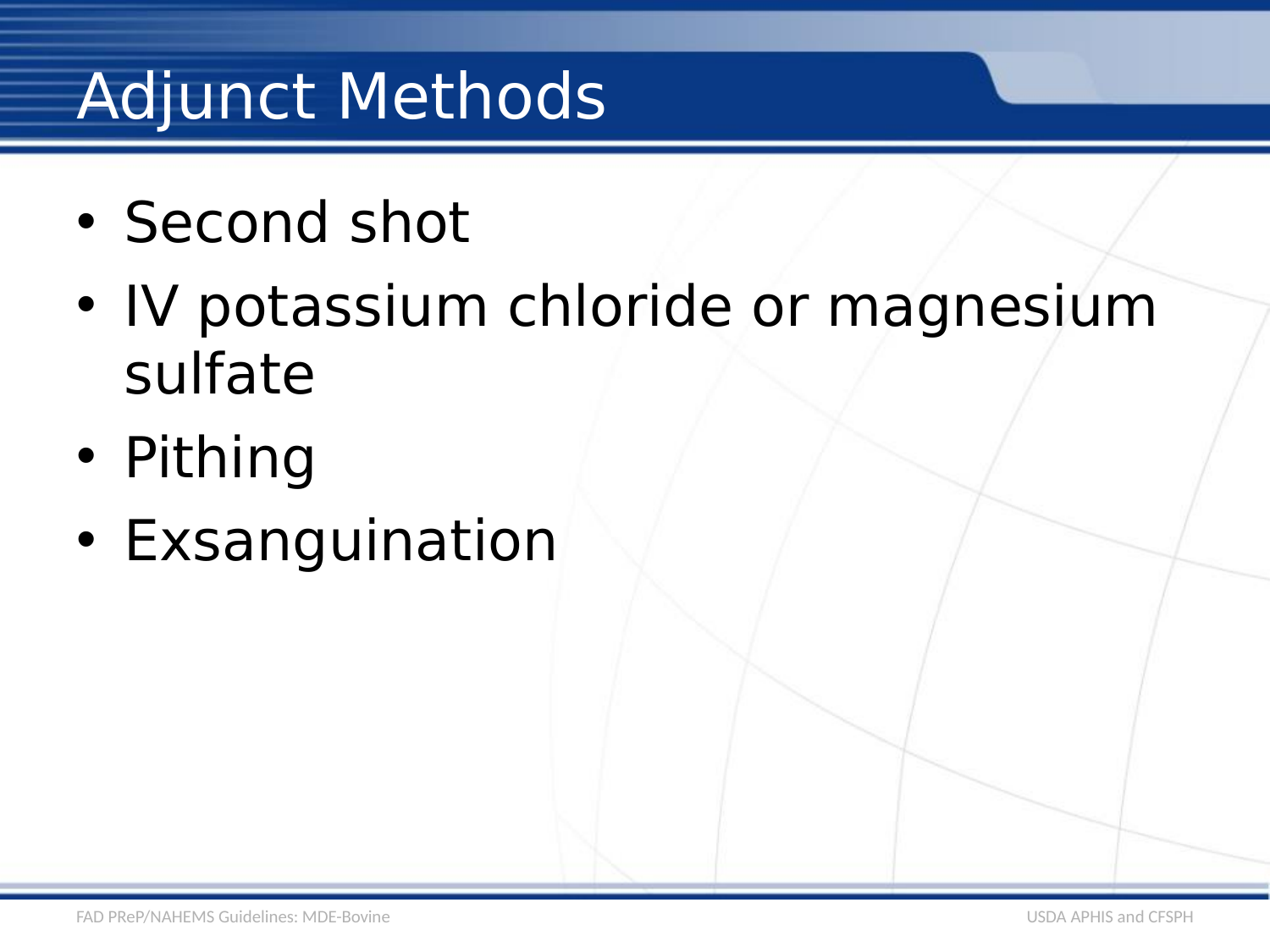

# Adjunct Methods
Second shot
IV potassium chloride or magnesium sulfate
Pithing
Exsanguination
FAD PReP/NAHEMS Guidelines: MDE-Bovine
USDA APHIS and CFSPH